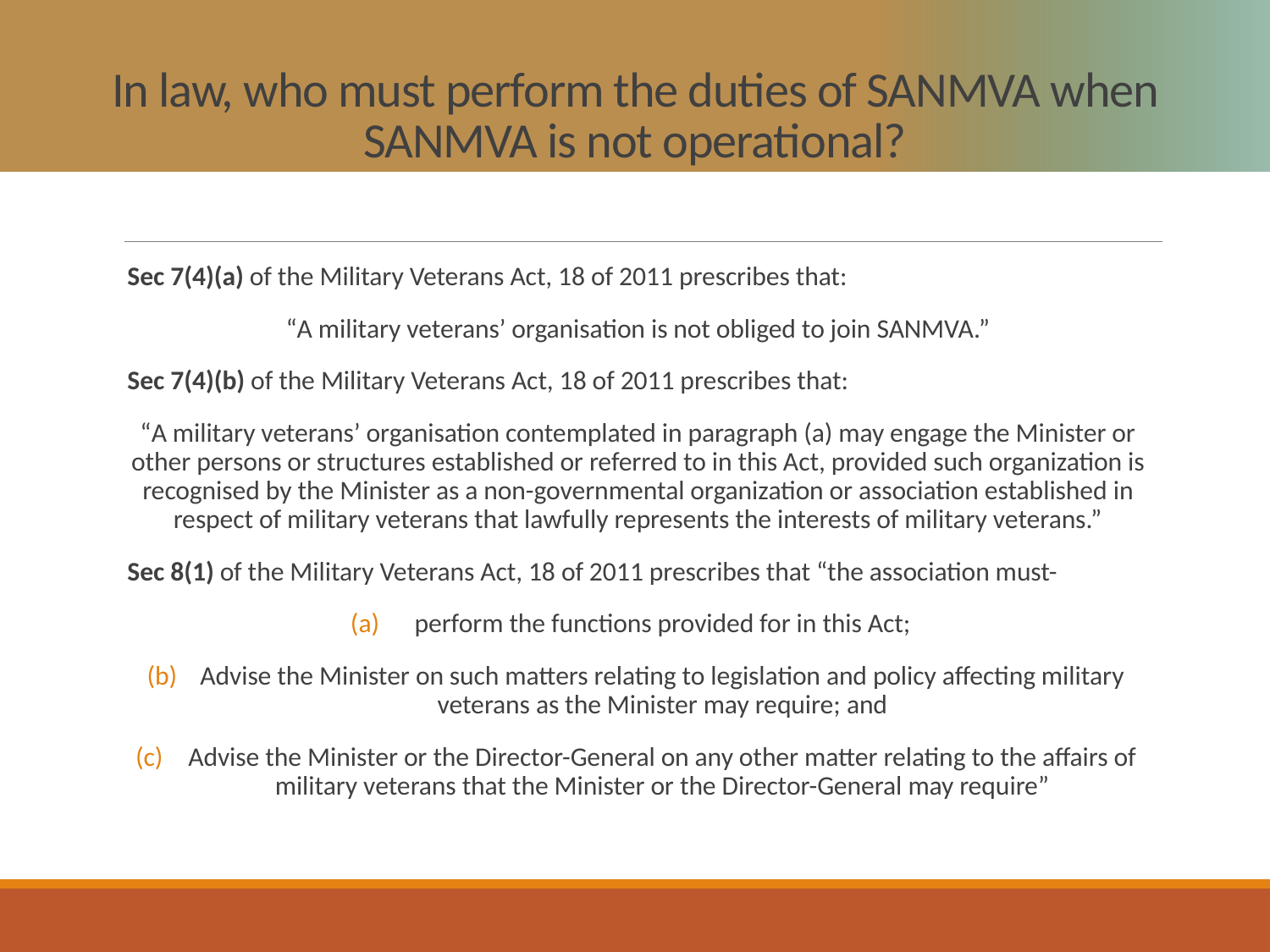

# In law, who must perform the duties of SANMVA when SANMVA is not operational?

Sec 7(4)(a) of the Military Veterans Act, 18 of 2011 prescribes that:
“A military veterans’ organisation is not obliged to join SANMVA.”
Sec 7(4)(b) of the Military Veterans Act, 18 of 2011 prescribes that:
“A military veterans’ organisation contemplated in paragraph (a) may engage the Minister or other persons or structures established or referred to in this Act, provided such organization is recognised by the Minister as a non-governmental organization or association established in respect of military veterans that lawfully represents the interests of military veterans.”
Sec 8(1) of the Military Veterans Act, 18 of 2011 prescribes that “the association must-
perform the functions provided for in this Act;
Advise the Minister on such matters relating to legislation and policy affecting military veterans as the Minister may require; and
Advise the Minister or the Director-General on any other matter relating to the affairs of military veterans that the Minister or the Director-General may require”